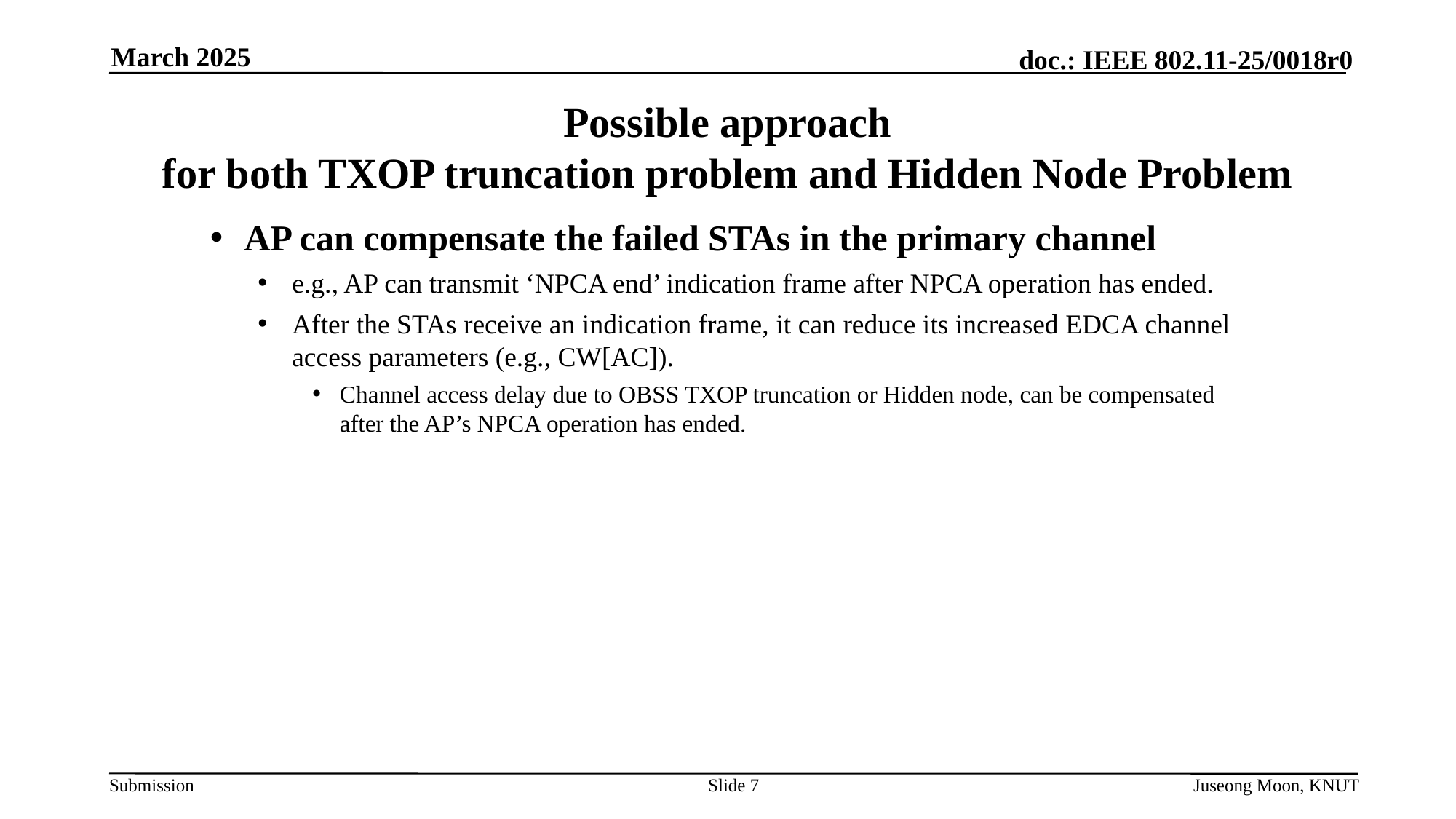

March 2025
# Possible approach for both TXOP truncation problem and Hidden Node Problem
AP can compensate the failed STAs in the primary channel
e.g., AP can transmit ‘NPCA end’ indication frame after NPCA operation has ended.
After the STAs receive an indication frame, it can reduce its increased EDCA channel access parameters (e.g., CW[AC]).
Channel access delay due to OBSS TXOP truncation or Hidden node, can be compensated after the AP’s NPCA operation has ended.
Slide 7
Juseong Moon, KNUT